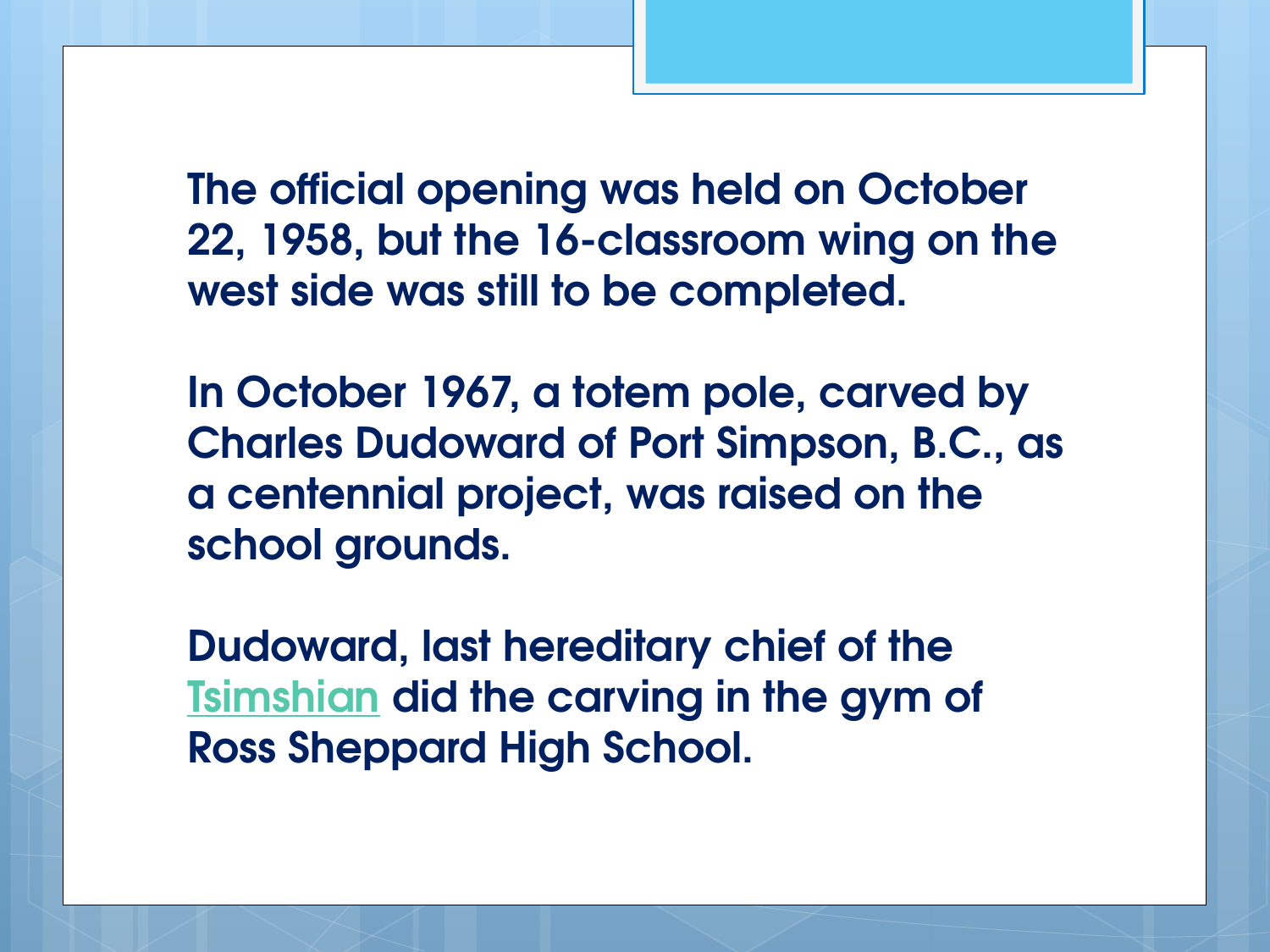

The official opening was held on October 22, 1958, but the 16-classroom wing on the west side was still to be completed.

In October 1967, a totem pole, carved by Charles Dudoward of Port Simpson, B.C., as a centennial project, was raised on the school grounds.

Dudoward, last hereditary chief of the Tsimshian did the carving in the gym of Ross Sheppard High School.